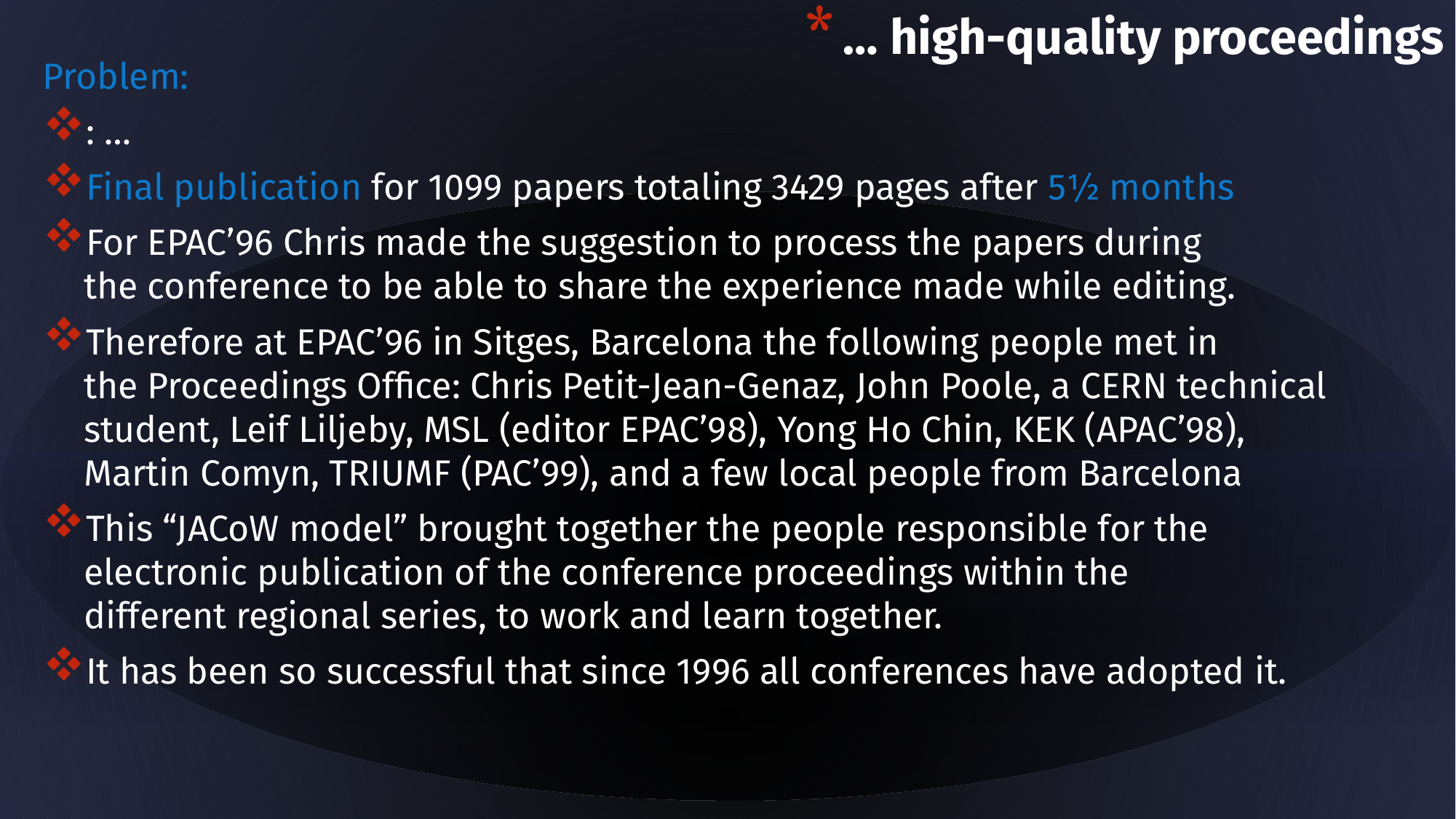

… high-quality proceedings
Problem:
: …
Final publication for 1099 papers totaling 3429 pages after 5½ months
For EPAC’96 Chris made the suggestion to process the papers during
  the conference to be able to share the experience made while editing.
Therefore at EPAC’96 in Sitges, Barcelona the following people met in
  the Proceedings Office: Chris Petit-Jean-Genaz, John Poole, a CERN technical
  student, Leif Liljeby, MSL (editor EPAC’98), Yong Ho Chin, KEK (APAC’98),
  Martin Comyn, TRIUMF (PAC’99), and a few local people from Barcelona
This “JACoW model” brought together the people responsible for the
  electronic publication of the conference proceedings within the
  different regional series, to work and learn together.
It has been so successful that since 1996 all conferences have adopted it.